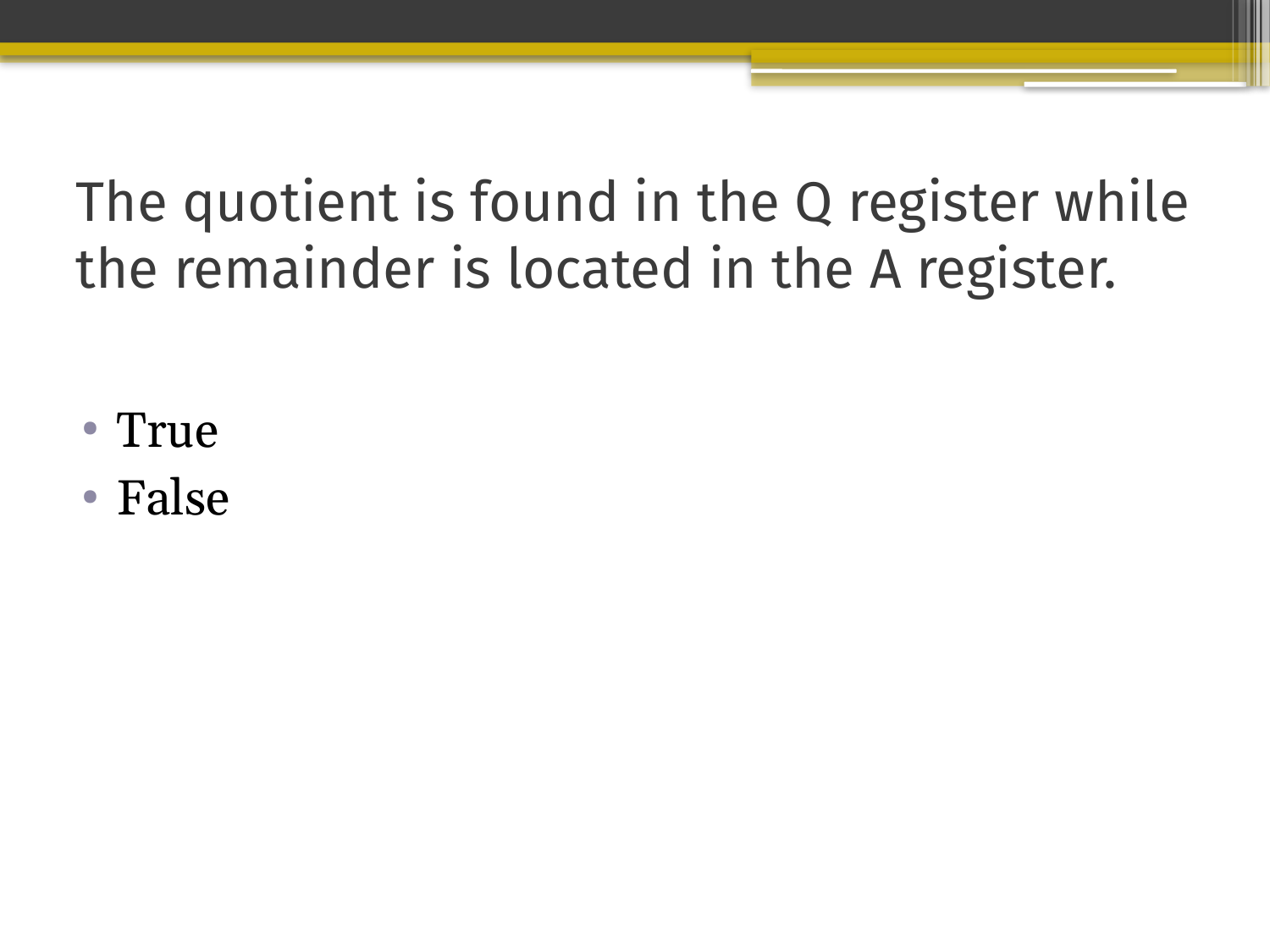

# The quotient is found in the Q register while the remainder is located in the A register.
True
False